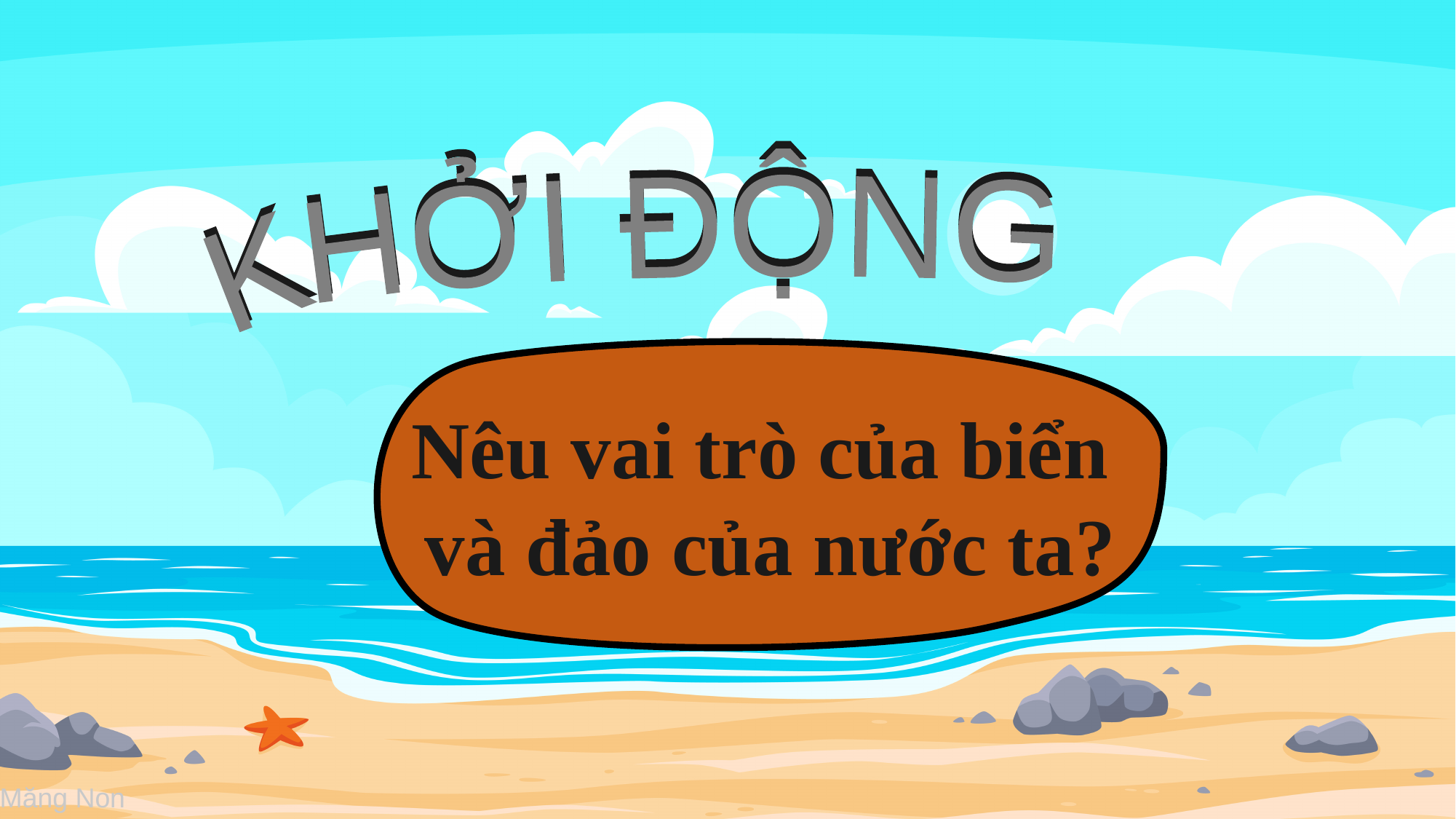

KHỞI ĐỘNG
KHỞI ĐỘNG
Nêu vai trò của biển
và đảo của nước ta?